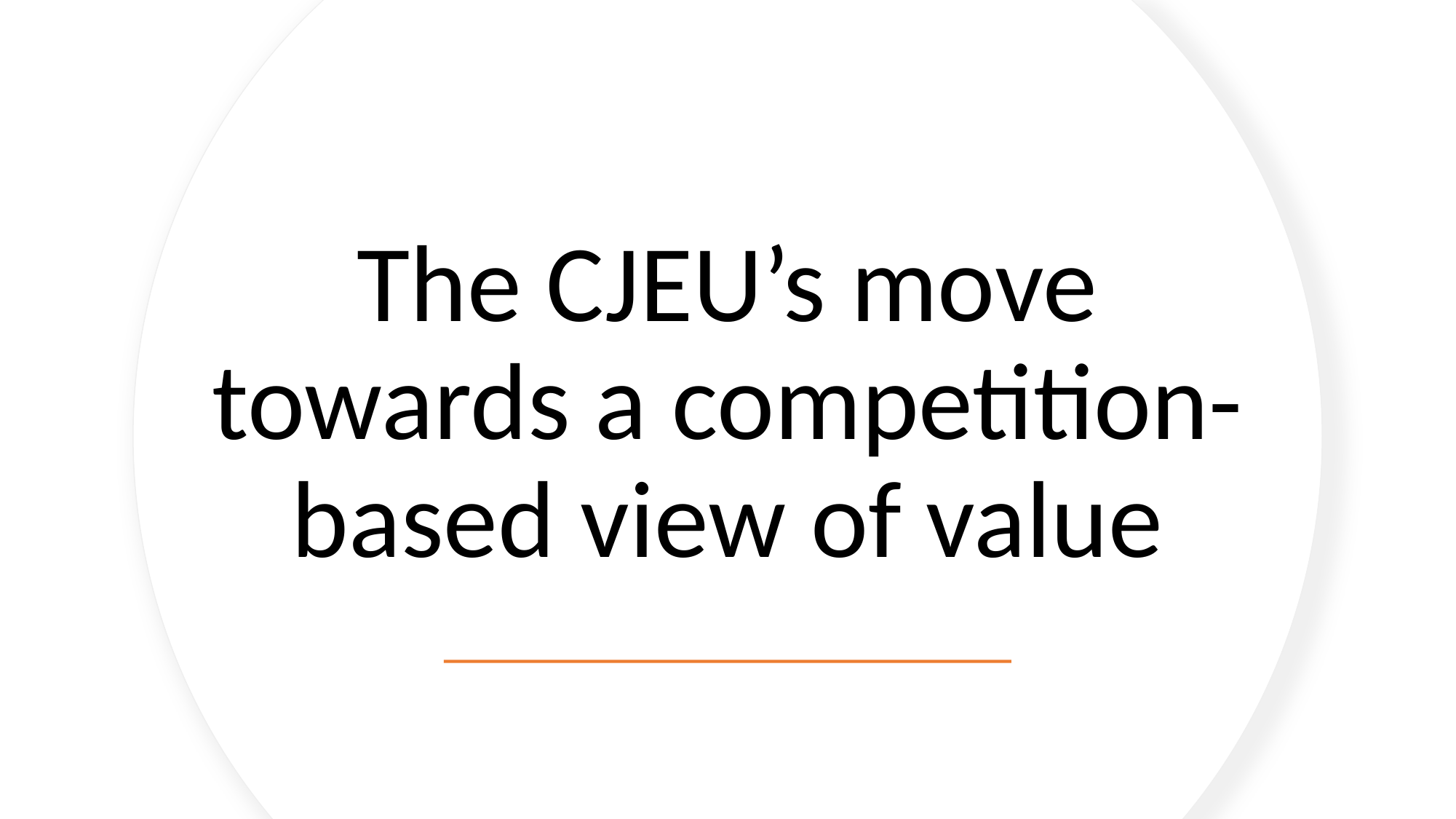

# The CJEU’s move towards a competition-based view of value